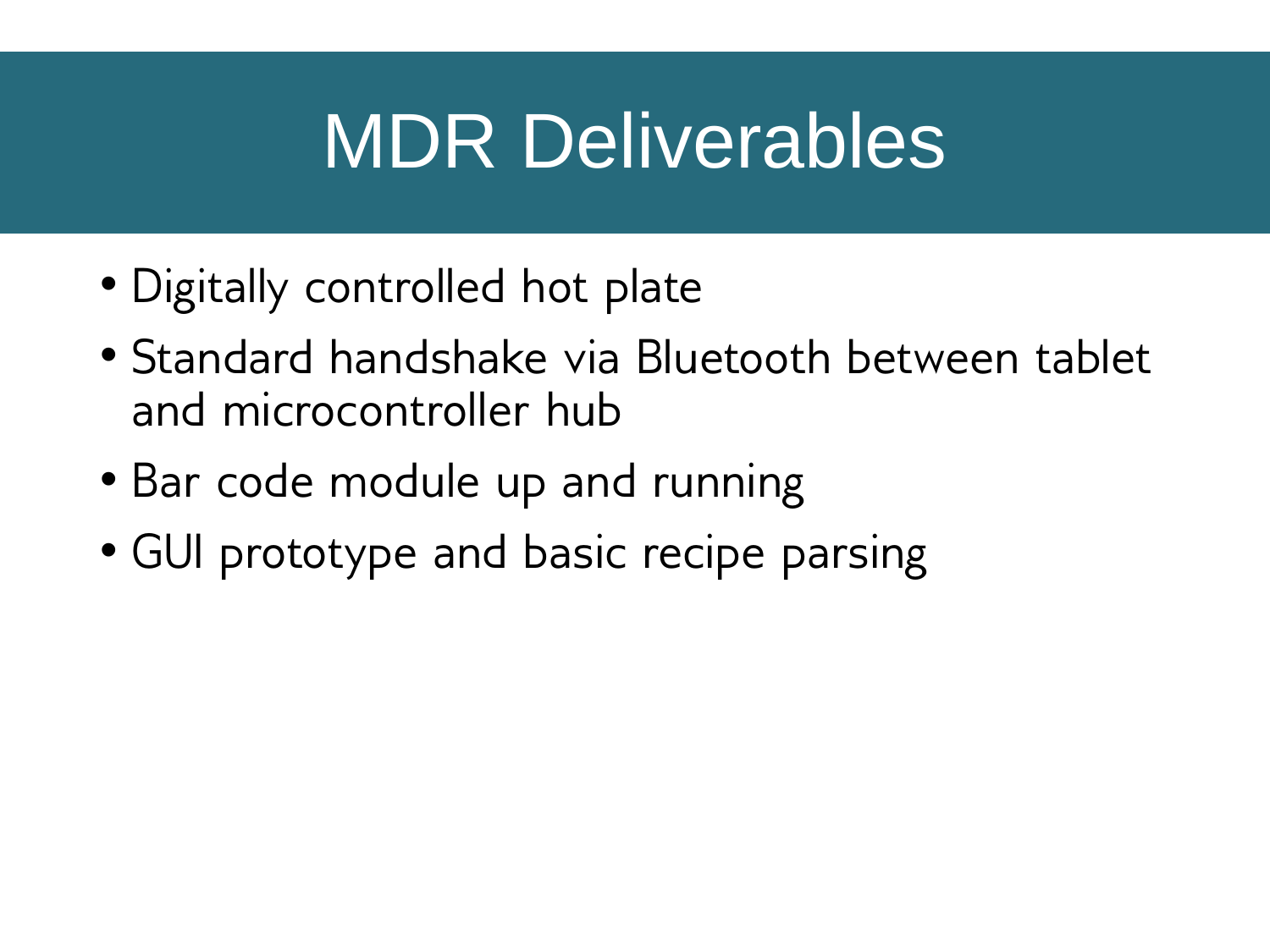

# MDR Deliverables
Digitally controlled hot plate
Standard handshake via Bluetooth between tablet and microcontroller hub
Bar code module up and running
GUI prototype and basic recipe parsing